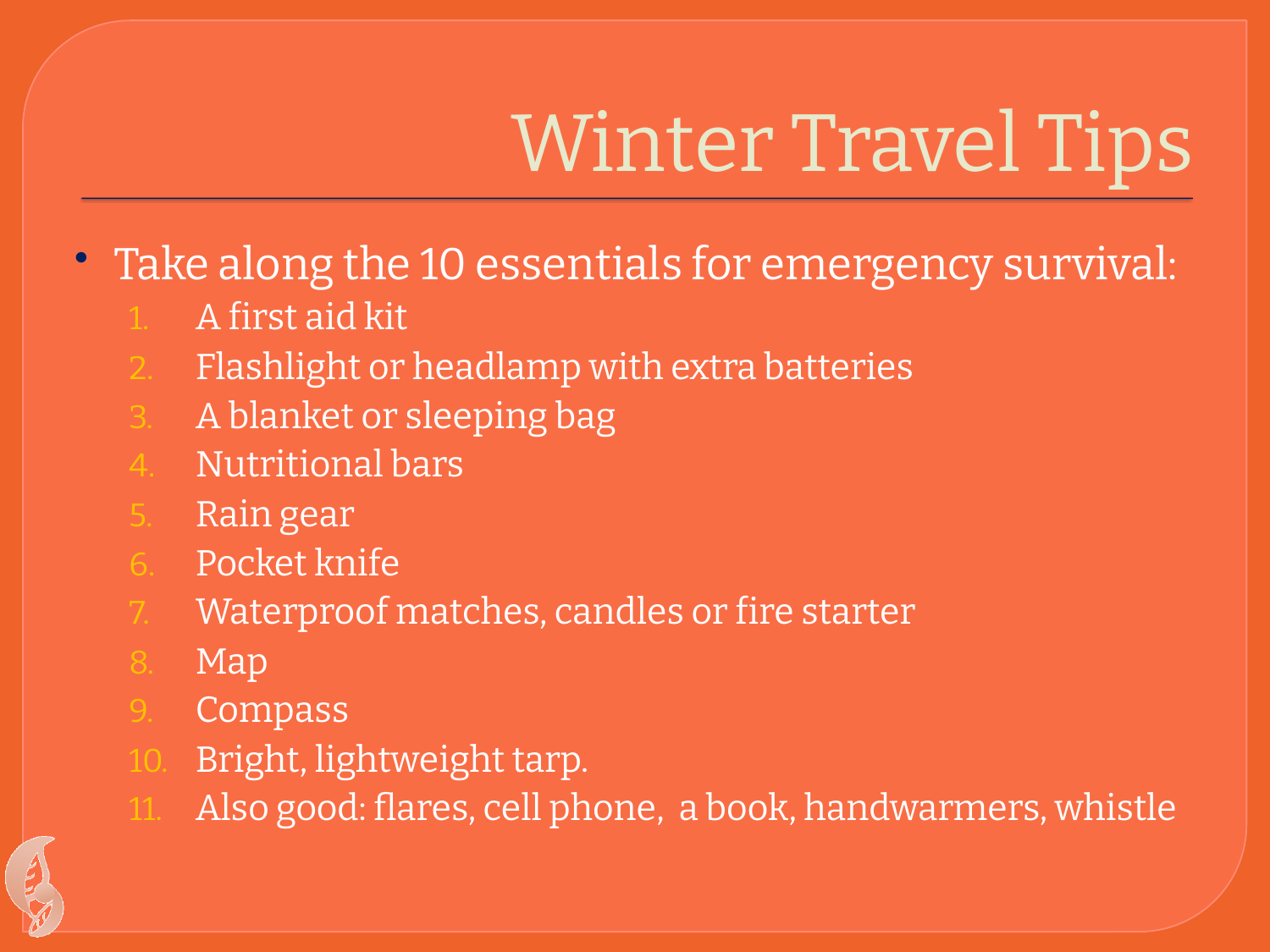

# Winter Travel Tips
Take along the 10 essentials for emergency survival:
A first aid kit
Flashlight or headlamp with extra batteries
A blanket or sleeping bag
Nutritional bars
Rain gear
Pocket knife
Waterproof matches, candles or fire starter
Map
Compass
Bright, lightweight tarp.
Also good: flares, cell phone,  a book, handwarmers, whistle